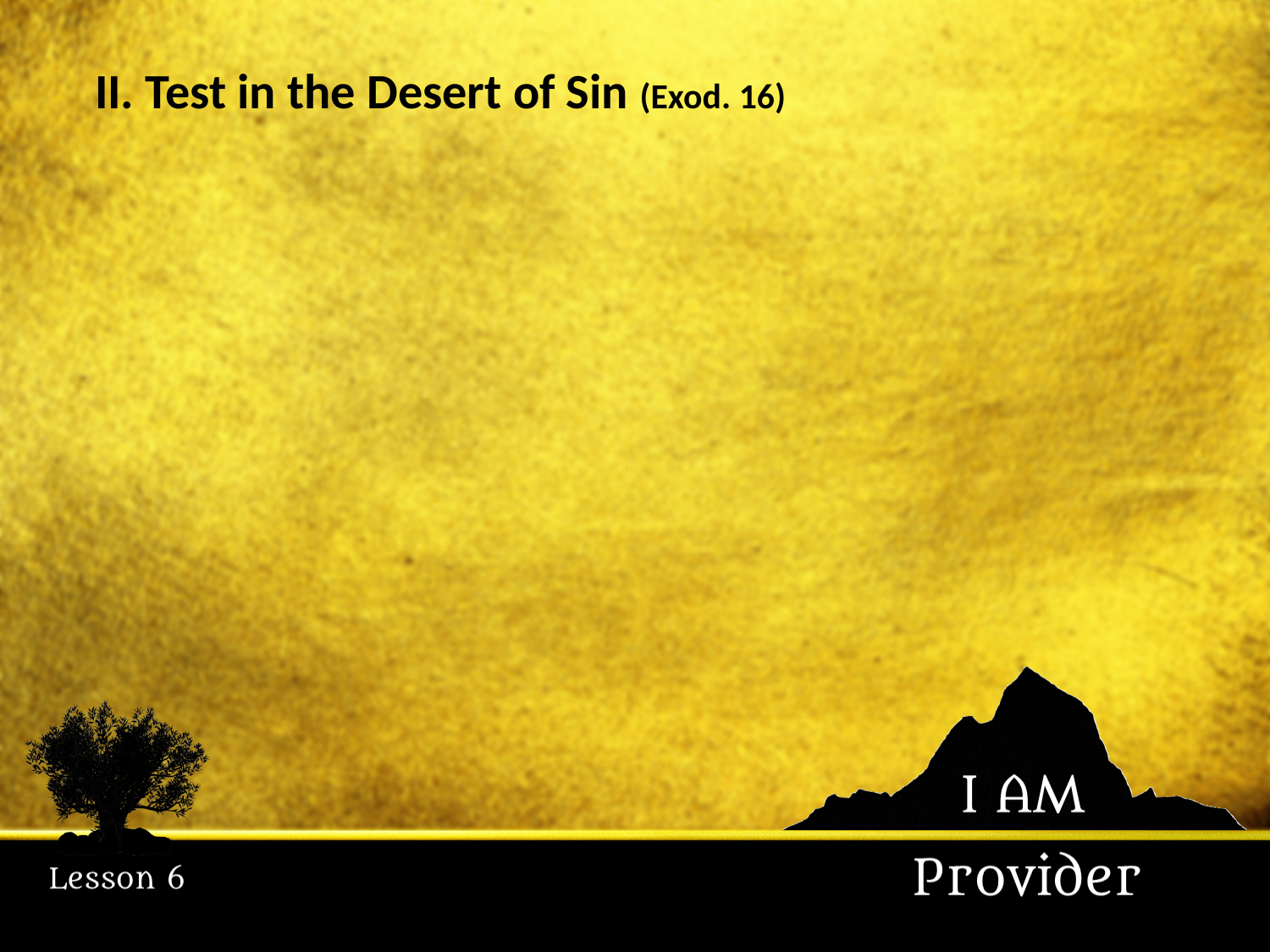

II. Test in the Desert of Sin (Exod. 16)